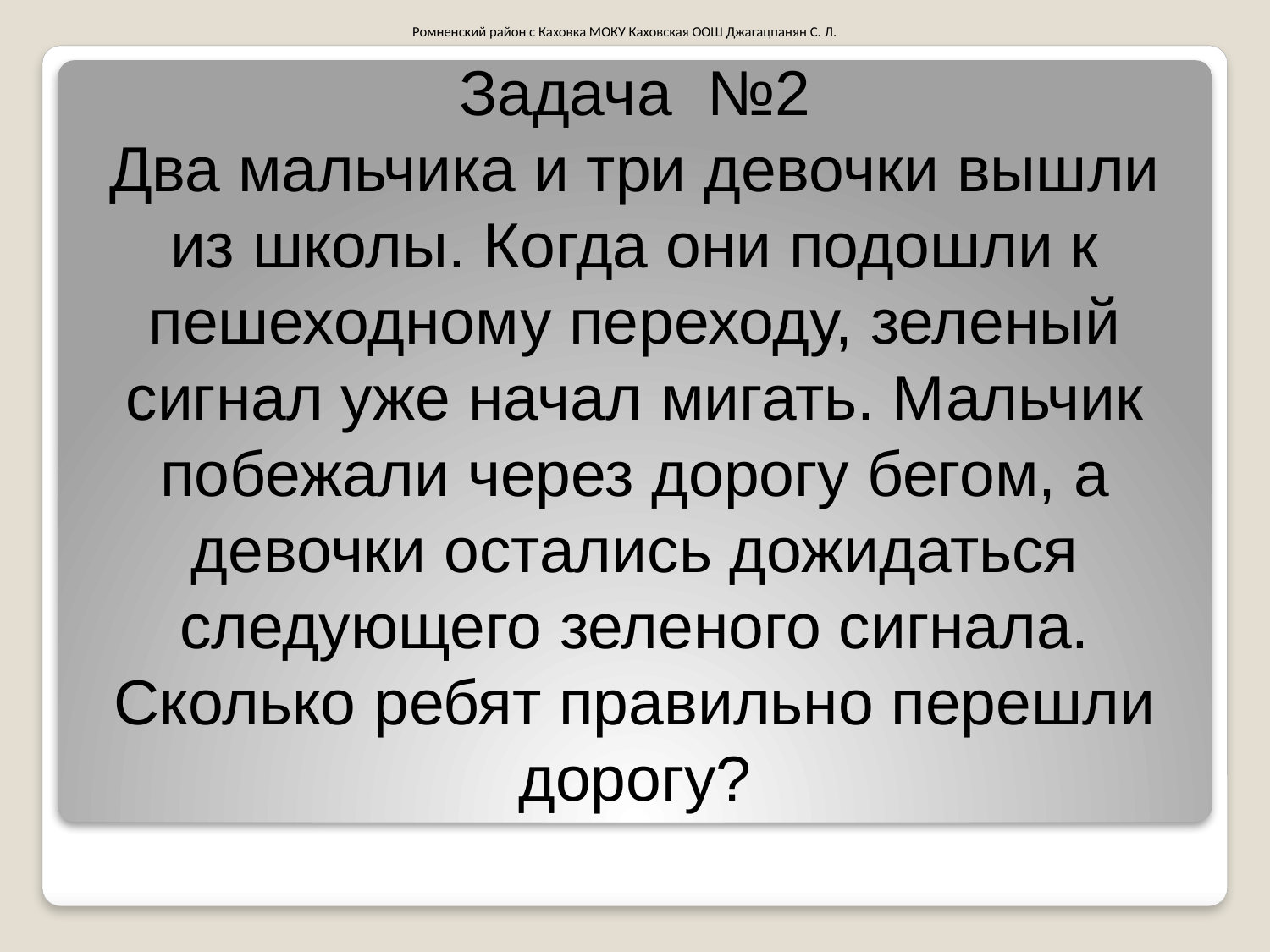

Ромненский район с Каховка МОКУ Каховская ООШ Джагацпанян С. Л.
Задача  №2
Два мальчика и три девочки вышли из школы. Когда они подошли к пешеходному переходу, зеленый сигнал уже начал мигать. Мальчик побежали через дорогу бегом, а девочки остались дожидаться следующего зеленого сигнала.
Сколько ребят правильно перешли дорогу?